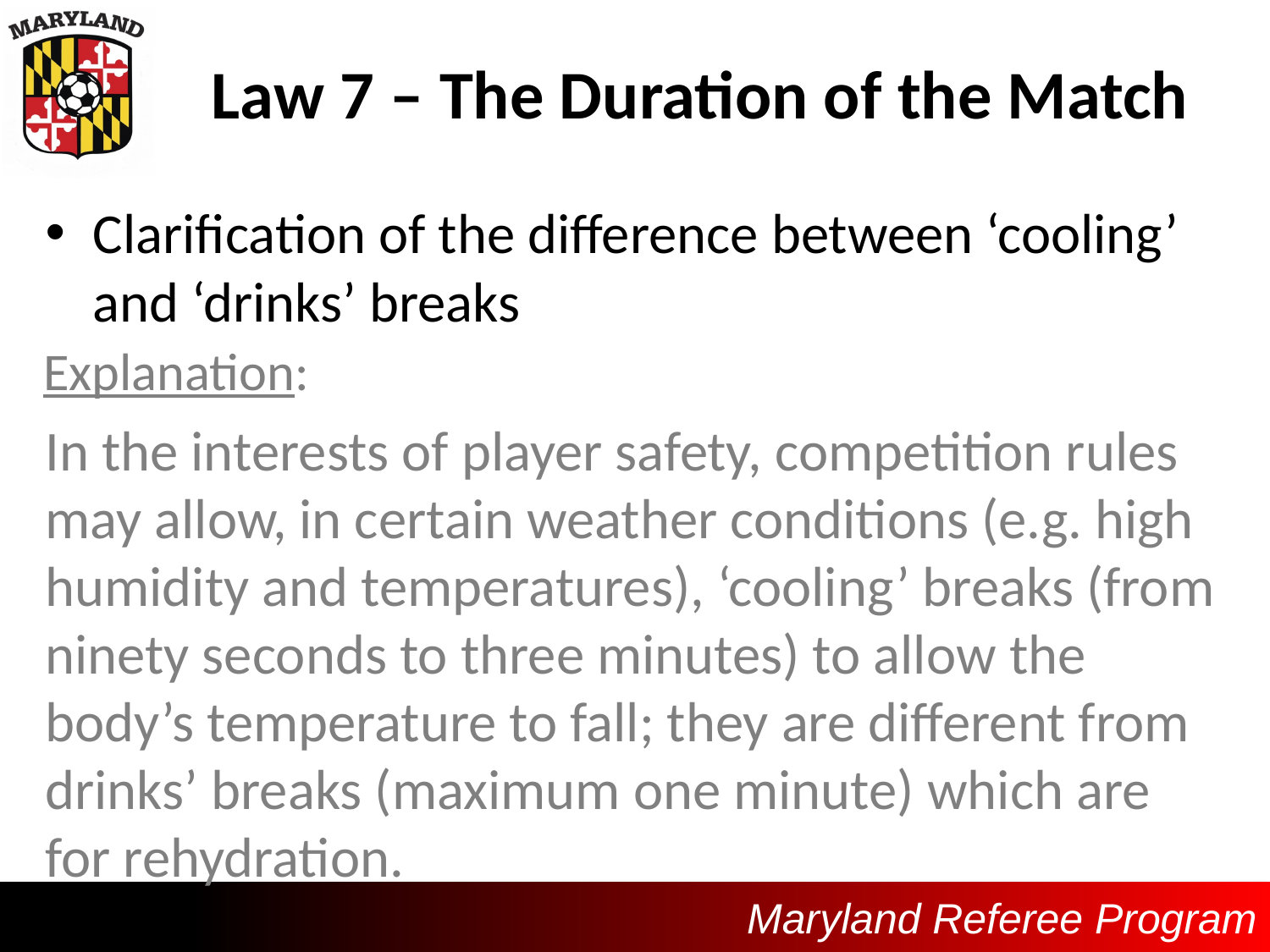

# Law 7 – The Duration of the Match
Clarification of the difference between ‘cooling’ and ‘drinks’ breaks
Explanation:
In the interests of player safety, competition rules may allow, in certain weather conditions (e.g. high humidity and temperatures), ‘cooling’ breaks (from ninety seconds to three minutes) to allow the body’s temperature to fall; they are different from drinks’ breaks (maximum one minute) which are for rehydration.